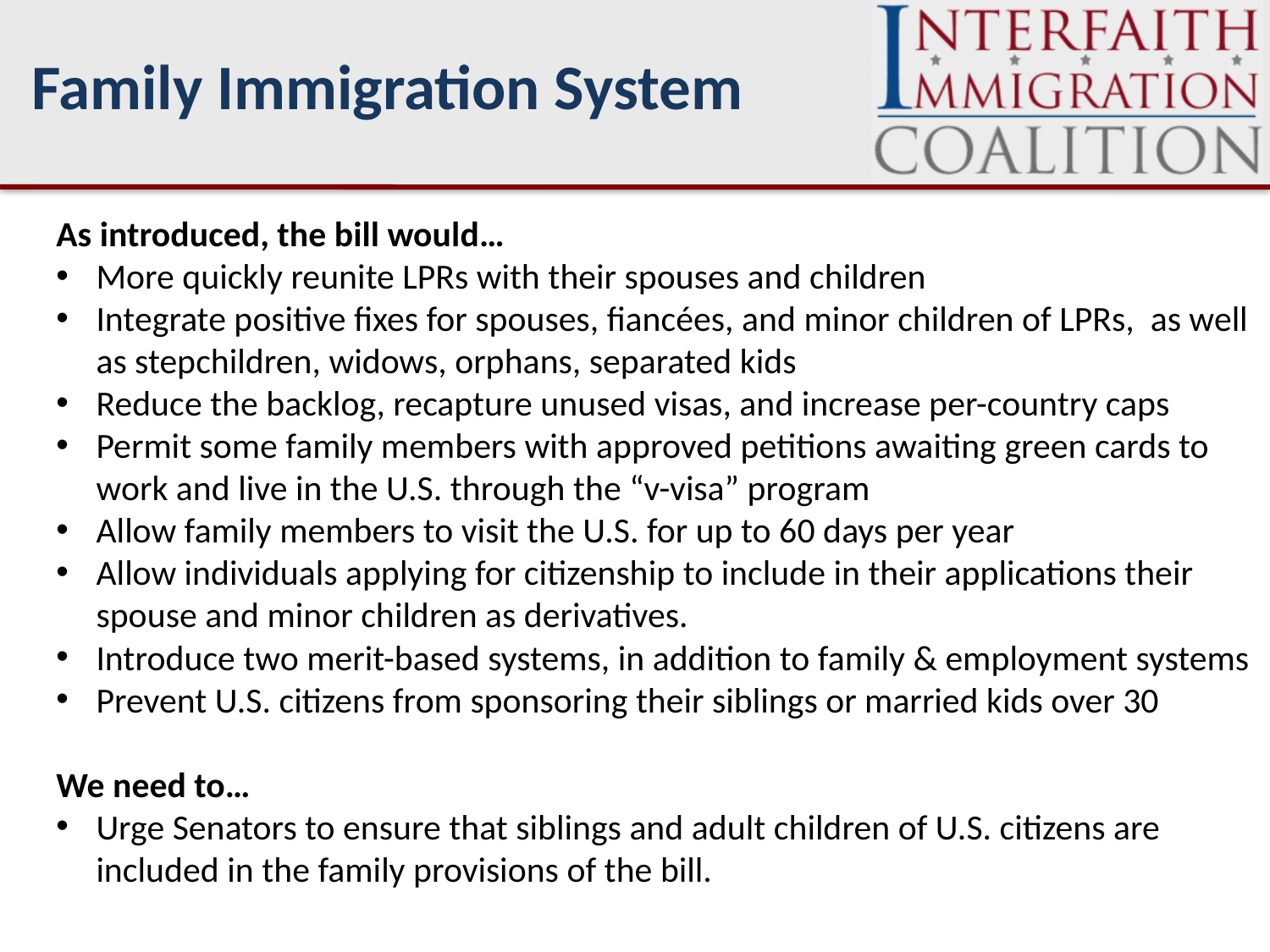

Family Immigration System
As introduced, the bill would…
More quickly reunite LPRs with their spouses and children
Integrate positive fixes for spouses, fiancées, and minor children of LPRs,  as well as stepchildren, widows, orphans, separated kids
Reduce the backlog, recapture unused visas, and increase per-country caps
Permit some family members with approved petitions awaiting green cards to work and live in the U.S. through the “v-visa” program
Allow family members to visit the U.S. for up to 60 days per year
Allow individuals applying for citizenship to include in their applications their spouse and minor children as derivatives.
Introduce two merit-based systems, in addition to family & employment systems
Prevent U.S. citizens from sponsoring their siblings or married kids over 30

We need to…
Urge Senators to ensure that siblings and adult children of U.S. citizens are included in the family provisions of the bill.